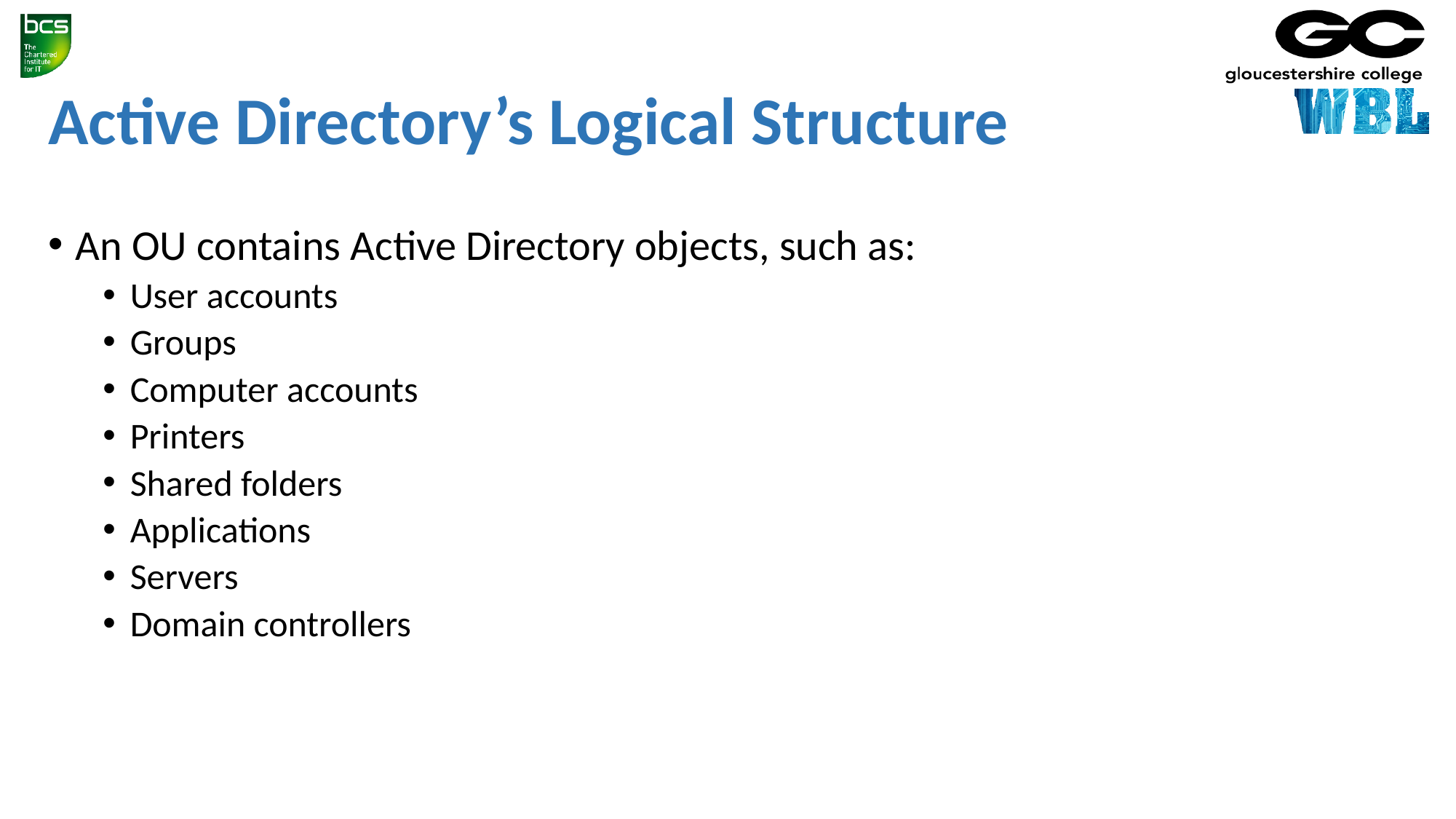

# Active Directory’s Logical Structure
An OU contains Active Directory objects, such as:
User accounts
Groups
Computer accounts
Printers
Shared folders
Applications
Servers
Domain controllers